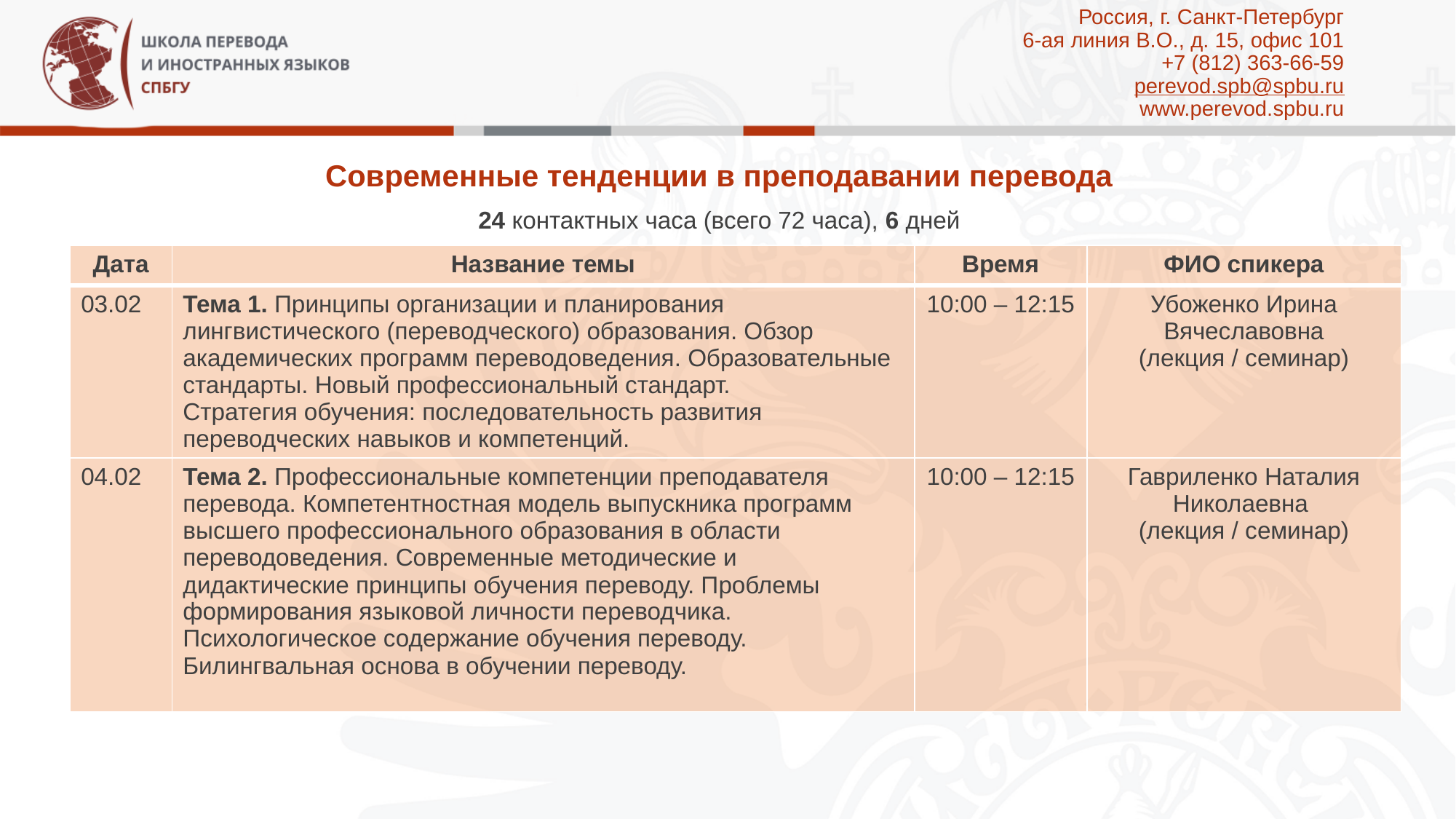

# Россия, г. Санкт-Петербург 6-ая линия В.О., д. 15, офис 101 +7 (812) 363-66-59 perevod.spb@spbu.ru www.perevod.spbu.ru
Современные тенденции в преподавании перевода
24 контактных часа (всего 72 часа), 6 дней

| Дата | Название темы | Время | ФИО спикера |
| --- | --- | --- | --- |
| 03.02 | Тема 1. Принципы организации и планирования лингвистического (переводческого) образования. Обзор академических программ переводоведения. Образовательные стандарты. Новый профессиональный стандарт. Стратегия обучения: последовательность развития переводческих навыков и компетенций. | 10:00 – 12:15 | Убоженко Ирина Вячеславовна (лекция / семинар) |
| 04.02 | Тема 2. Профессиональные компетенции преподавателя перевода. Компетентностная модель выпускника программ высшего профессионального образования в области переводоведения. Современные методические и дидактические принципы обучения переводу. Проблемы формирования языковой личности переводчика. Психологическое содержание обучения переводу. Билингвальная основа в обучении переводу. | 10:00 – 12:15 | Гавриленко Наталия Николаевна (лекция / семинар) |